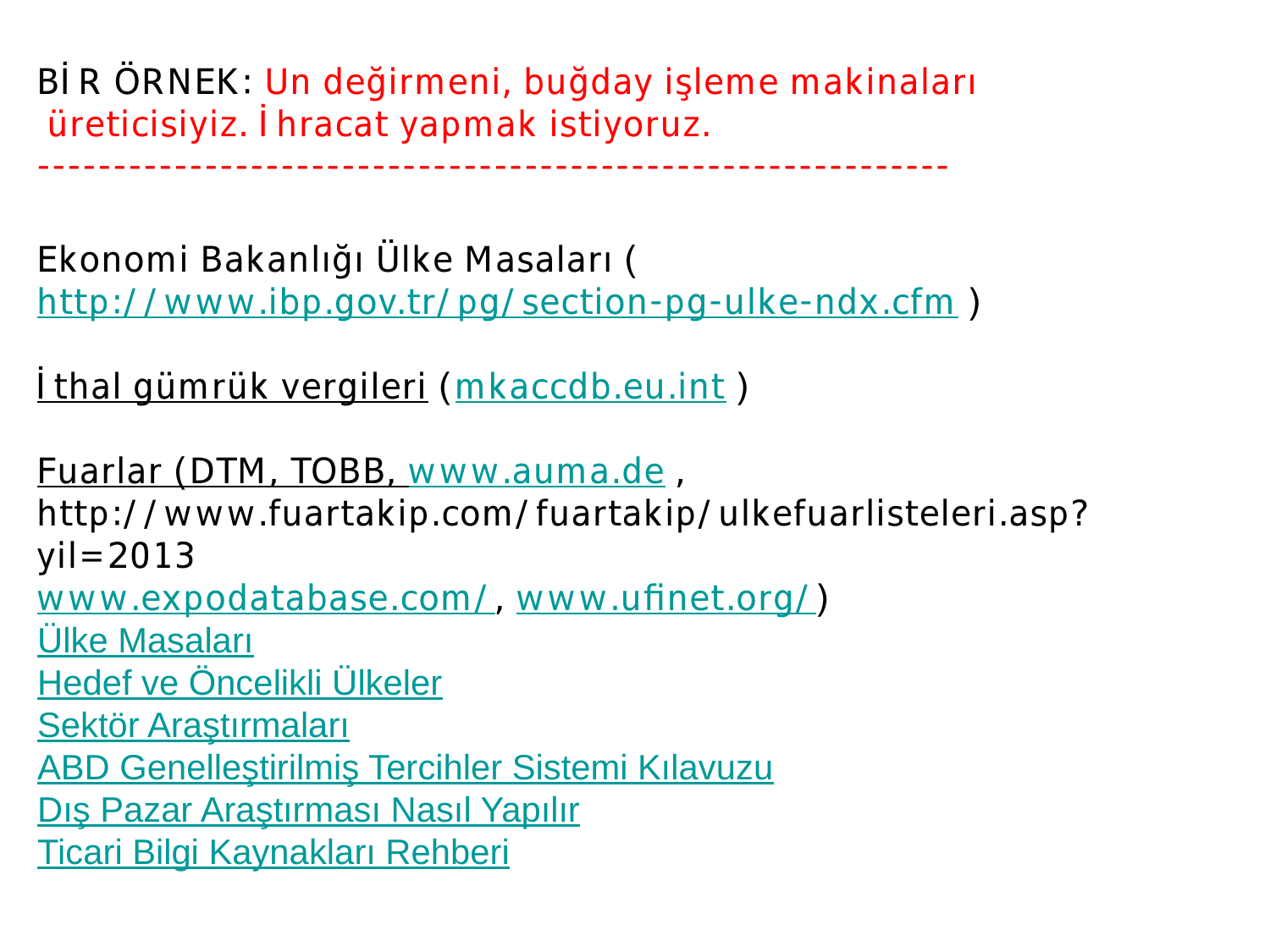

BİR ÖRNEK: Un değirmeni, buğday işleme makinaları
 üreticisiyiz. İhracat yapmak istiyoruz.
------------------------------------------------------------

Ekonomi Bakanlığı Ülke Masaları (http://www.ibp.gov.tr/pg/section-pg-ulke-ndx.cfm )

İthal gümrük vergileri (mkaccdb.eu.int )

Fuarlar (DTM, TOBB, www.auma.de , http://www.fuartakip.com/fuartakip/ulkefuarlisteleri.asp?yil=2013
www.expodatabase.com/, www.ufinet.org/)
Ülke Masaları
Hedef ve Öncelikli Ülkeler
Sektör Araştırmaları
ABD Genelleştirilmiş Tercihler Sistemi Kılavuzu
Dış Pazar Araştırması Nasıl Yapılır
Ticari Bilgi Kaynakları Rehberi